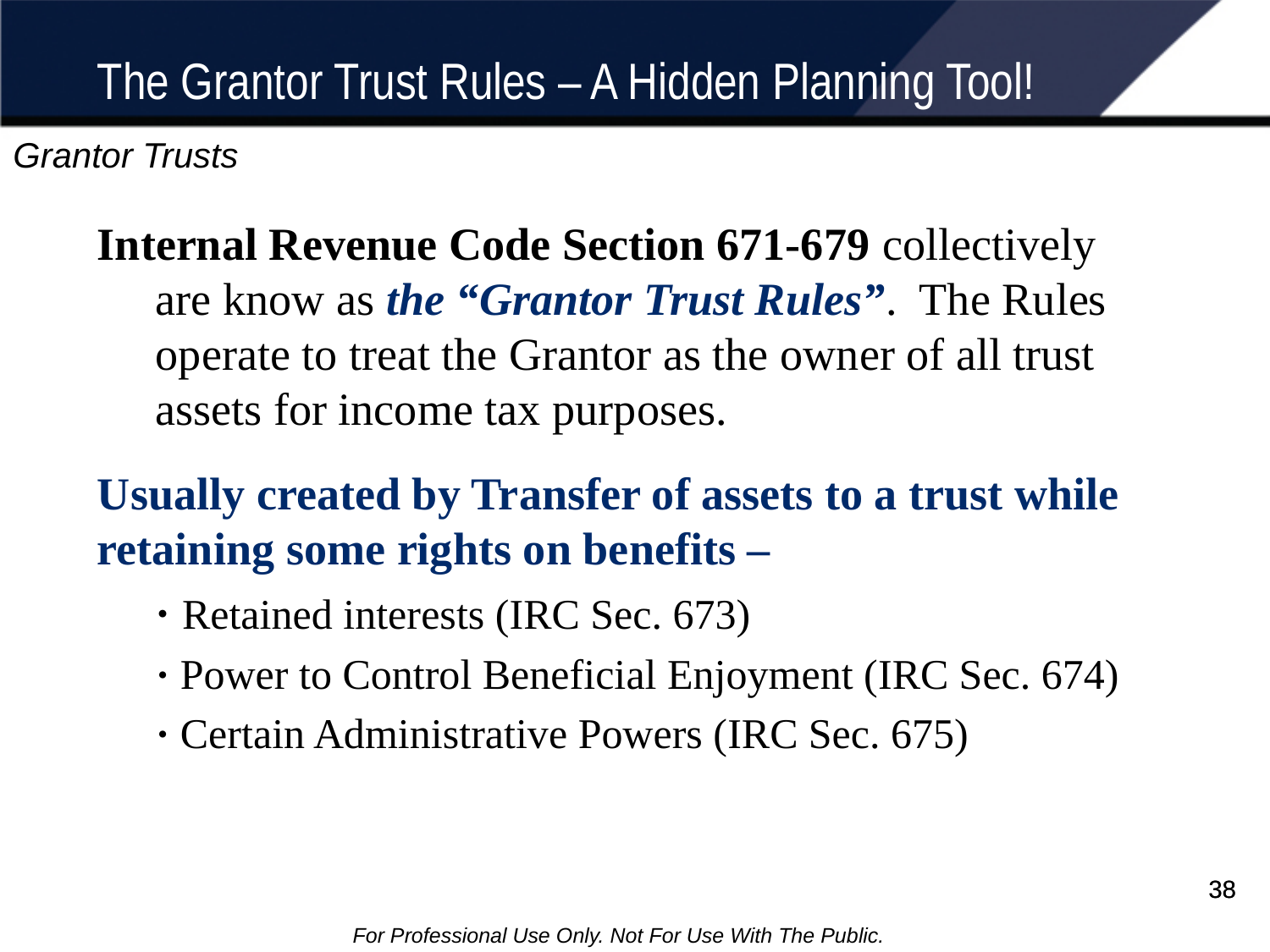

The Grantor Trust Rules – A Hidden Planning Tool!
Grantor Trusts
Internal Revenue Code Section 671-679 collectively are know as the “Grantor Trust Rules”.  The Rules operate to treat the Grantor as the owner of all trust assets for income tax purposes.
Usually created by Transfer of assets to a trust while retaining some rights on benefits –
	· Retained interests (IRC Sec. 673)
	· Power to Control Beneficial Enjoyment (IRC Sec. 674)
	· Certain Administrative Powers (IRC Sec. 675)
38
38
For Professional Use Only. Not For Use With The Public.